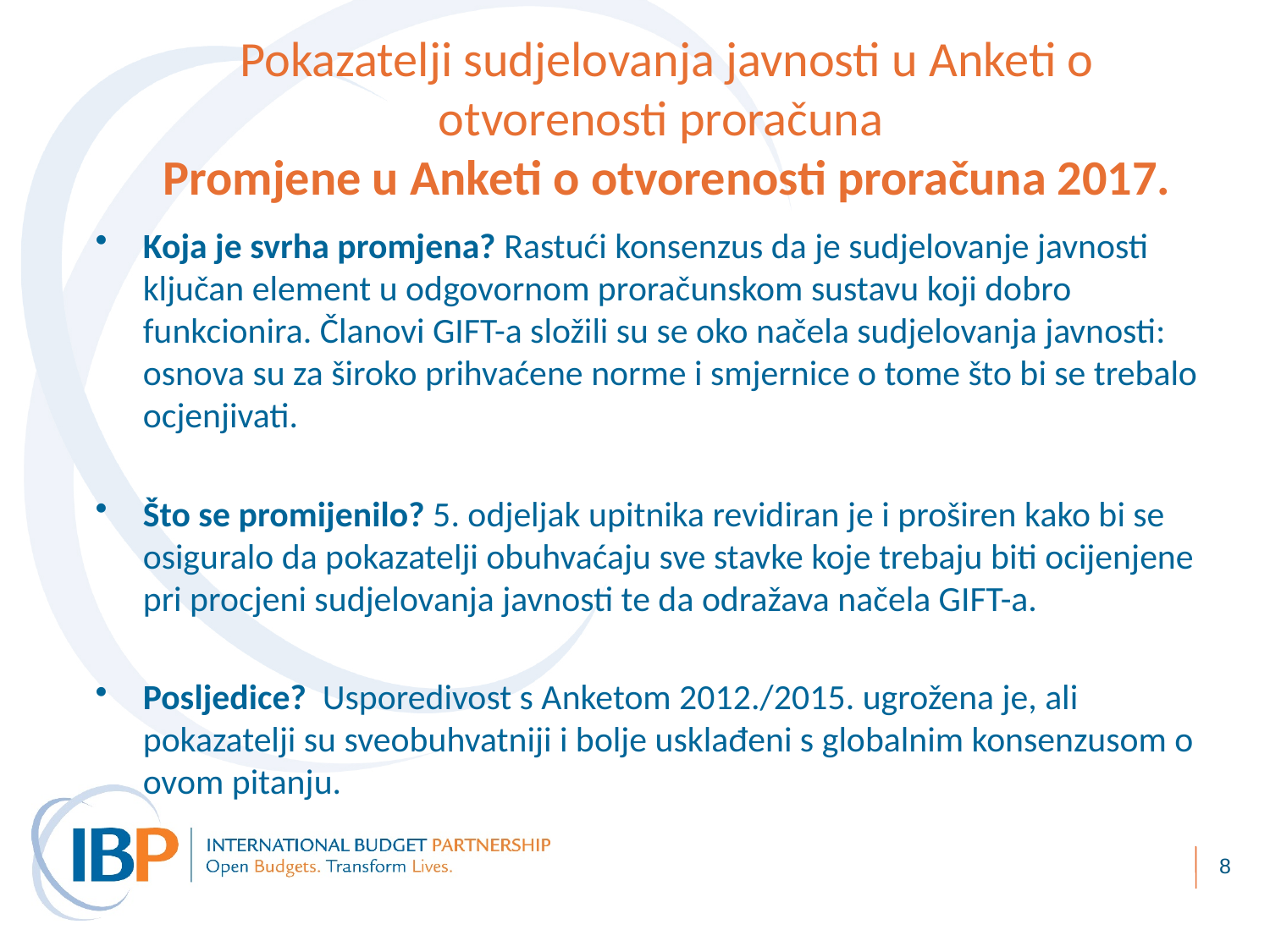

Pokazatelji sudjelovanja javnosti u Anketi o otvorenosti proračuna
Promjene u Anketi o otvorenosti proračuna 2017.
Koja je svrha promjena? Rastući konsenzus da je sudjelovanje javnosti ključan element u odgovornom proračunskom sustavu koji dobro funkcionira. Članovi GIFT-a složili su se oko načela sudjelovanja javnosti: osnova su za široko prihvaćene norme i smjernice o tome što bi se trebalo ocjenjivati.

Što se promijenilo? 5. odjeljak upitnika revidiran je i proširen kako bi se osiguralo da pokazatelji obuhvaćaju sve stavke koje trebaju biti ocijenjene pri procjeni sudjelovanja javnosti te da odražava načela GIFT-a.

Posljedice?  Usporedivost s Anketom 2012./2015. ugrožena je, ali pokazatelji su sveobuhvatniji i bolje usklađeni s globalnim konsenzusom o ovom pitanju.
8